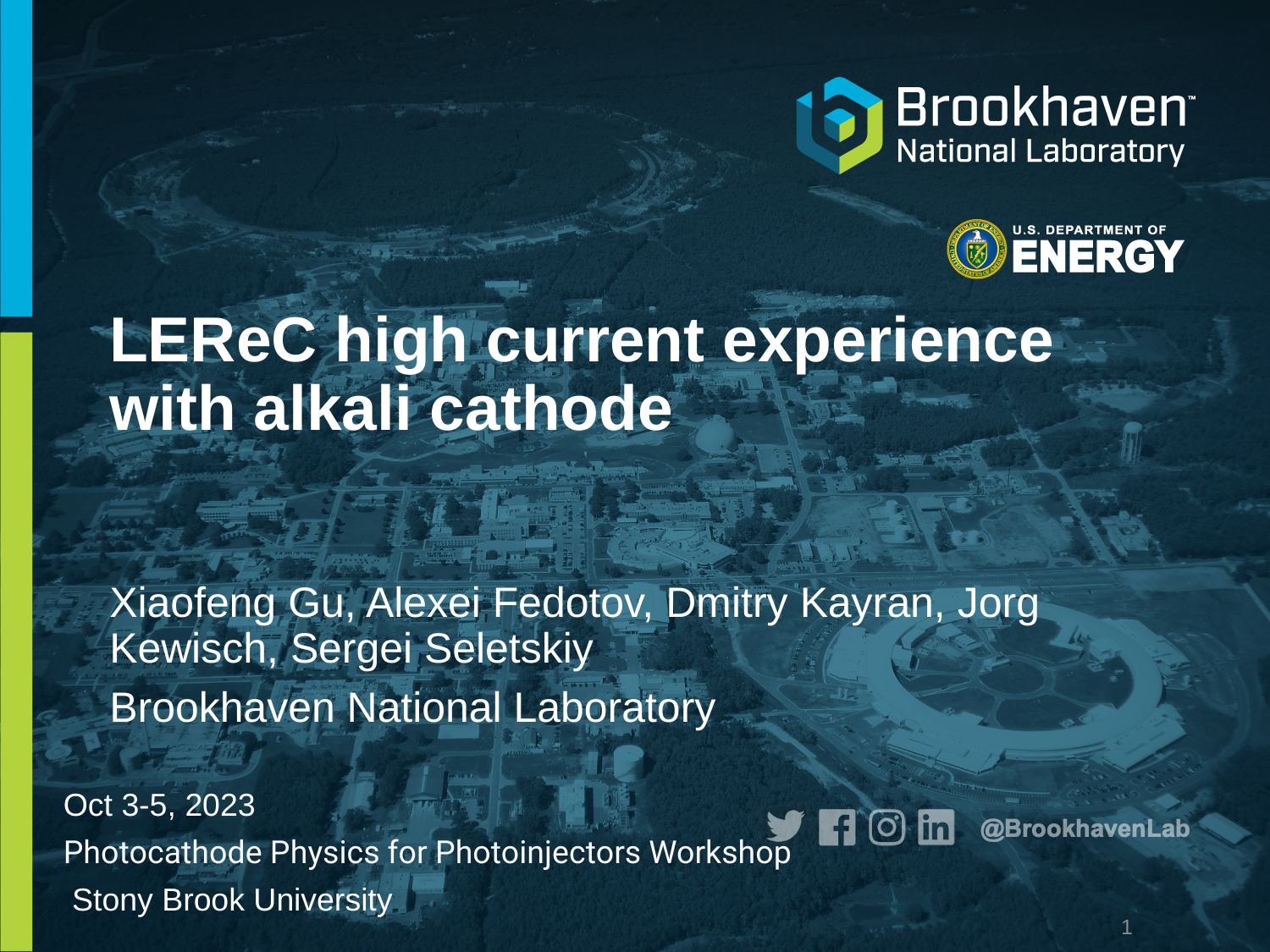

# LEReC high current experience with alkali cathode
Xiaofeng Gu, Alexei Fedotov, Dmitry Kayran, Jorg Kewisch, Sergei Seletskiy
Brookhaven National Laboratory
Oct 3-5, 2023
Photocathode Physics for Photoinjectors Workshop
 Stony Brook University
1